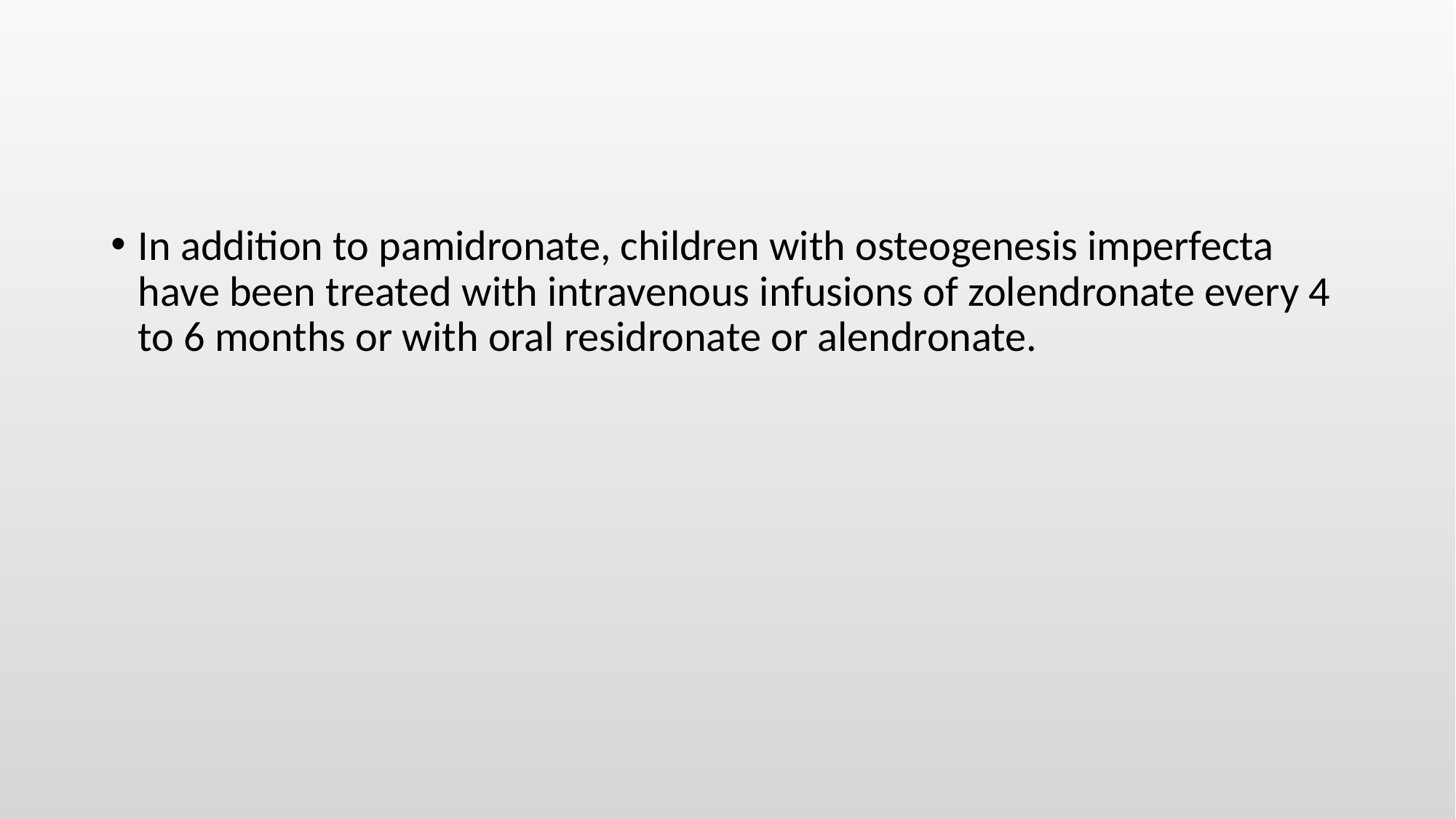

#
In addition to pamidronate, children with osteogenesis imperfecta have been treated with intravenous infusions of zolendronate every 4 to 6 months or with oral residronate or alendronate.